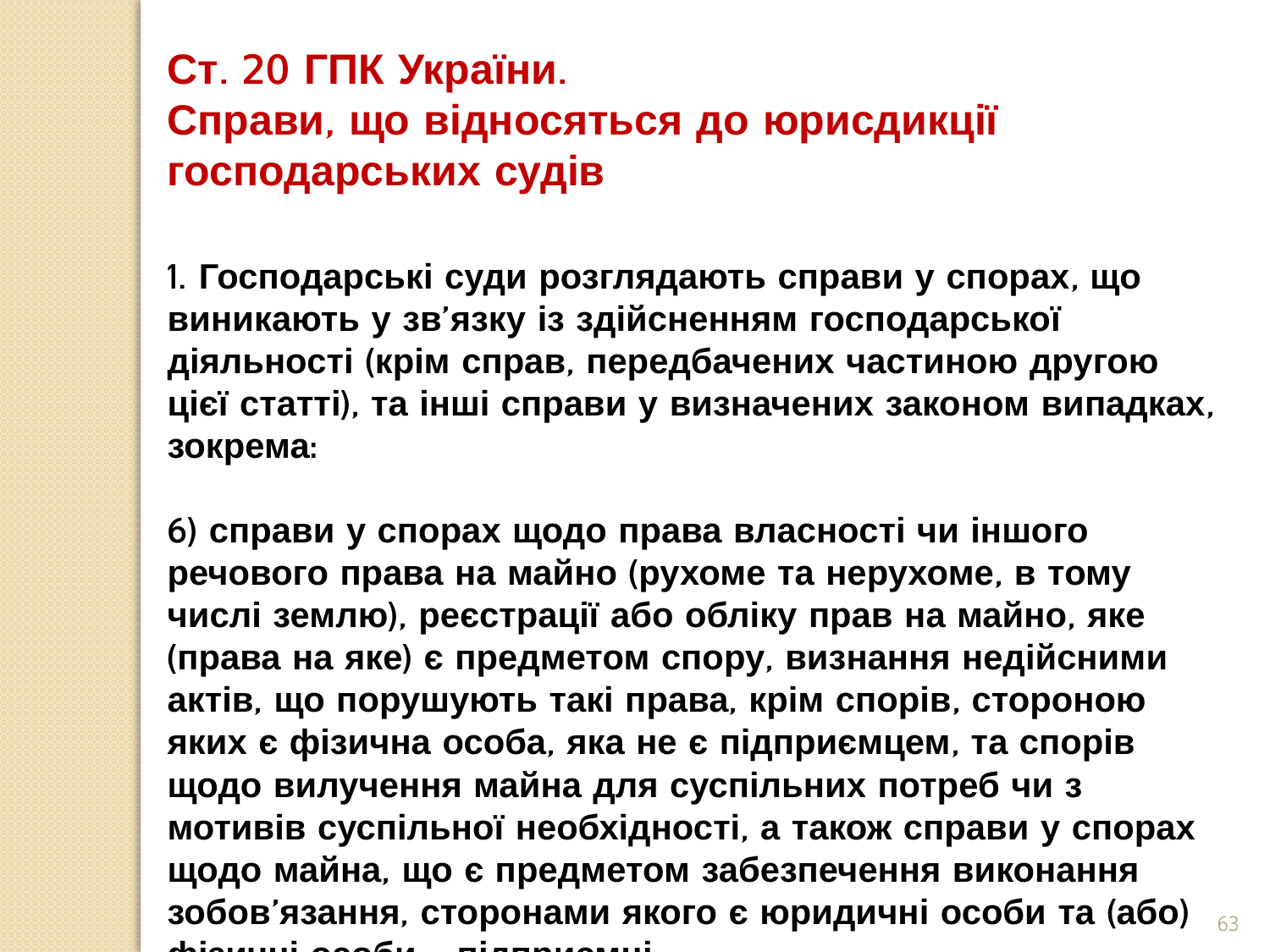

Ст. 20 ГПК України.
Справи, що відносяться до юрисдикції господарських судів

1. Господарські суди розглядають справи у спорах, що виникають у зв’язку із здійсненням господарської діяльності (крім справ, передбачених частиною другою цієї статті), та інші справи у визначених законом випадках, зокрема:

6) справи у спорах щодо права власності чи іншого речового права на майно (рухоме та нерухоме, в тому числі землю), реєстрації або обліку прав на майно, яке (права на яке) є предметом спору, визнання недійсними актів, що порушують такі права, крім спорів, стороною яких є фізична особа, яка не є підприємцем, та спорів щодо вилучення майна для суспільних потреб чи з мотивів суспільної необхідності, а також справи у спорах щодо майна, що є предметом забезпечення виконання зобов’язання, сторонами якого є юридичні особи та (або) фізичні особи – підприємці.
63